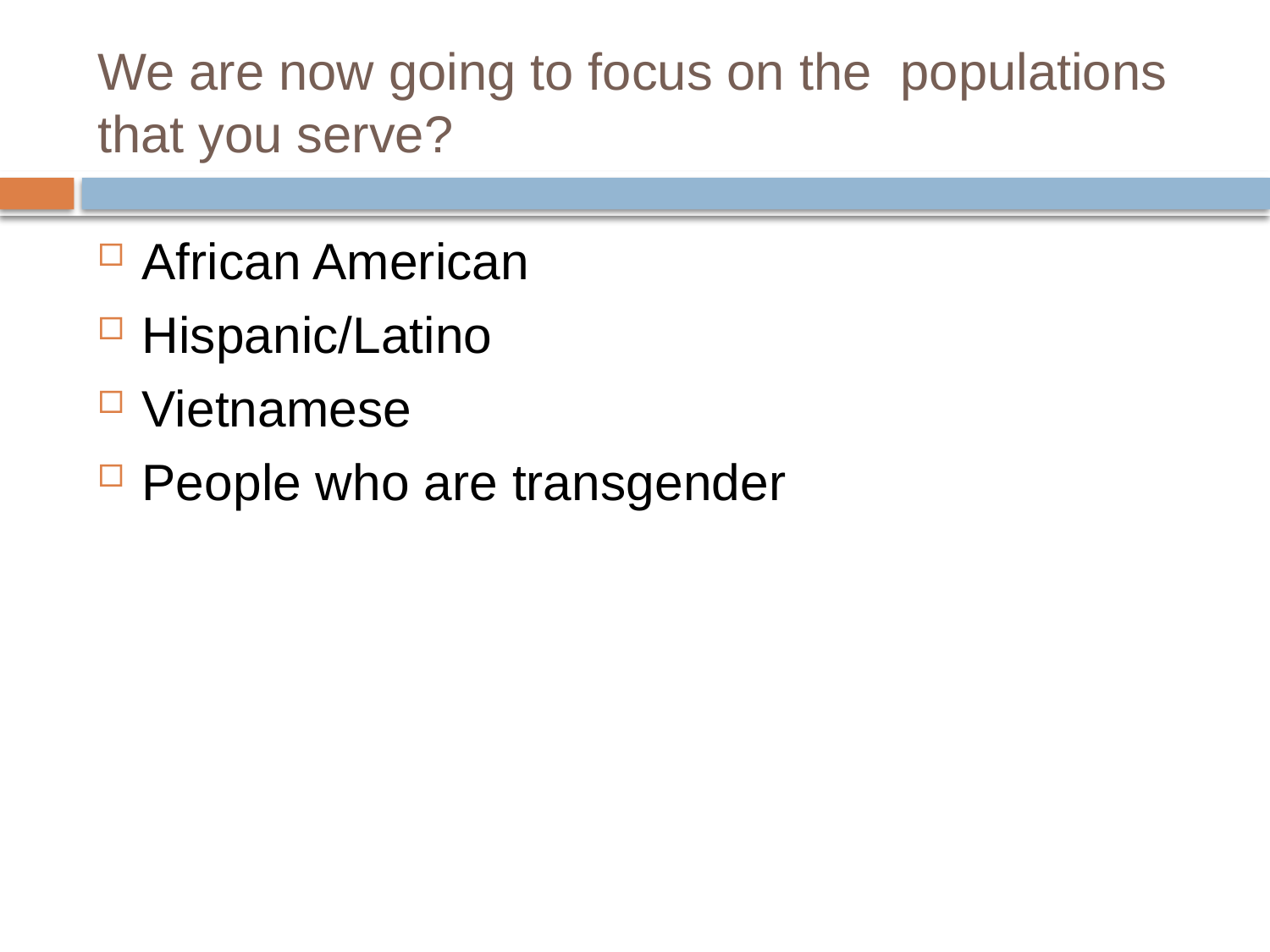

# We are now going to focus on the  populations that you serve?
African American
Hispanic/Latino
Vietnamese
People who are transgender